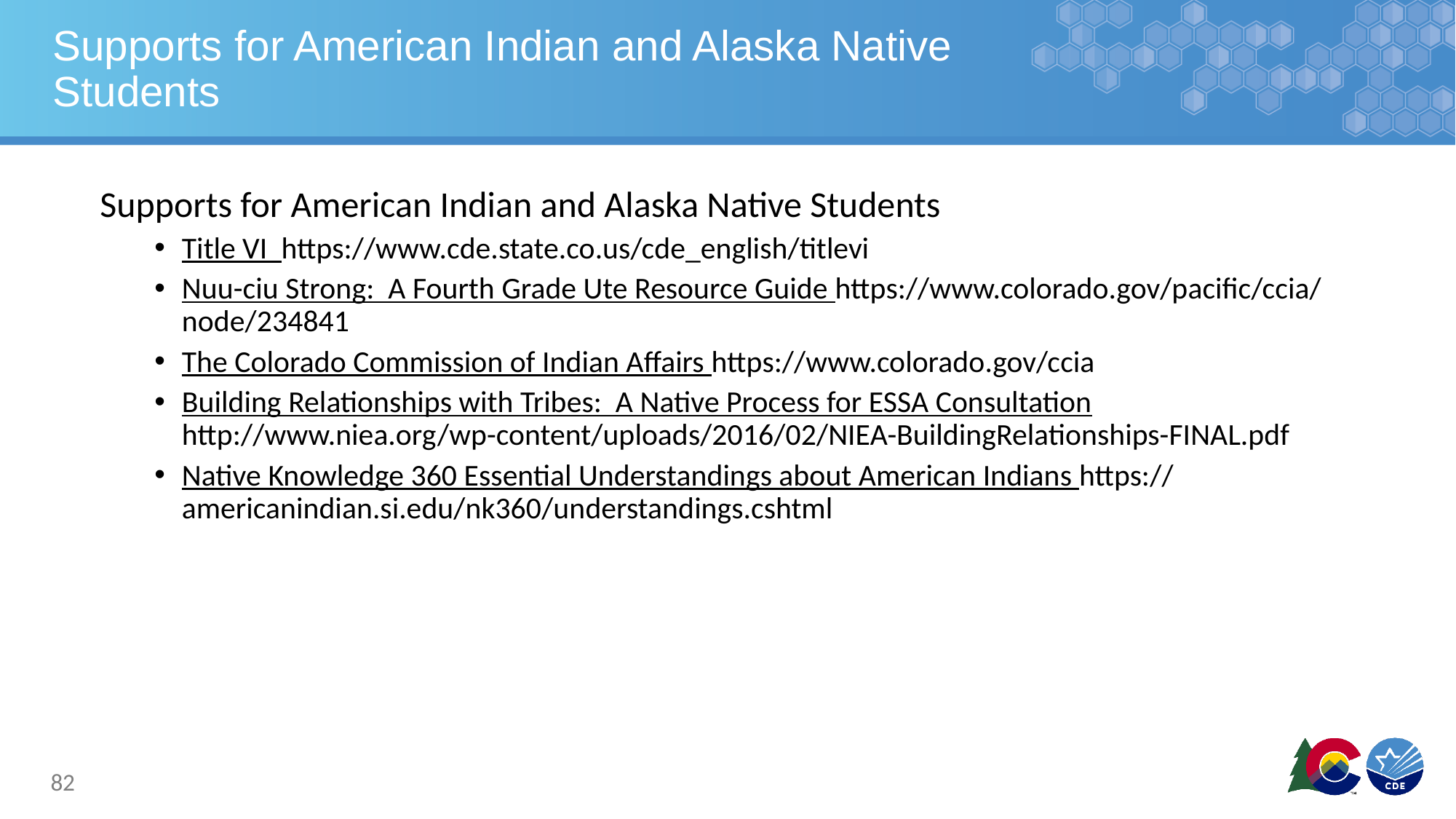

# Supports for American Indian and Alaska Native Students
Supports for American Indian and Alaska Native Students
Title VI  https://www.cde.state.co.us/cde_english/titlevi
Nuu-ciu Strong:  A Fourth Grade Ute Resource Guide https://www.colorado.gov/pacific/ccia/node/234841
The Colorado Commission of Indian Affairs https://www.colorado.gov/ccia
Building Relationships with Tribes:  A Native Process for ESSA Consultation http://www.niea.org/wp-content/uploads/2016/02/NIEA-BuildingRelationships-FINAL.pdf
Native Knowledge 360 Essential Understandings about American Indians https://americanindian.si.edu/nk360/understandings.cshtml
82